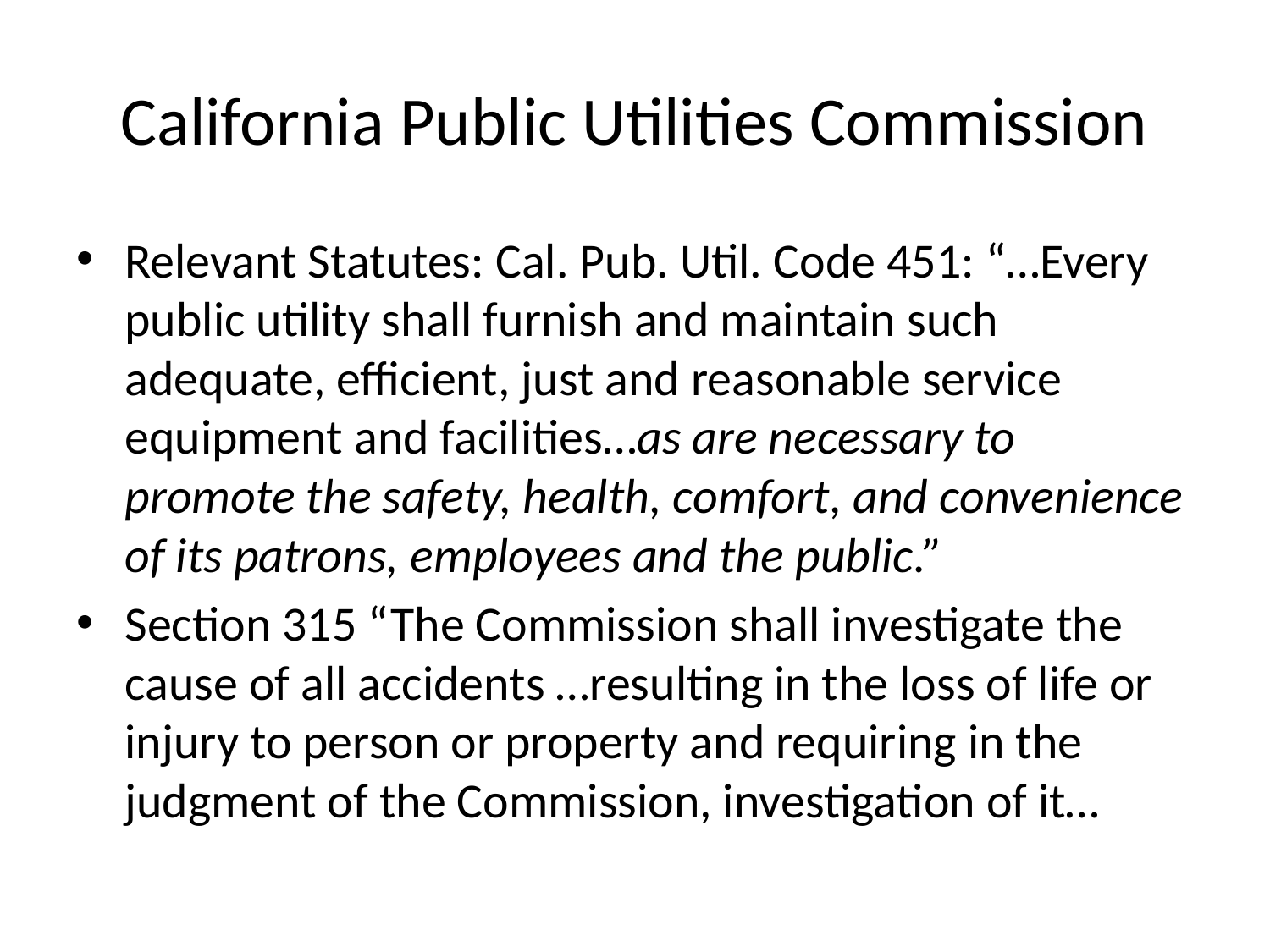

# California Public Utilities Commission
Relevant Statutes: Cal. Pub. Util. Code 451: “…Every public utility shall furnish and maintain such adequate, efficient, just and reasonable service equipment and facilities…as are necessary to promote the safety, health, comfort, and convenience of its patrons, employees and the public.”
Section 315 “The Commission shall investigate the cause of all accidents …resulting in the loss of life or injury to person or property and requiring in the judgment of the Commission, investigation of it…